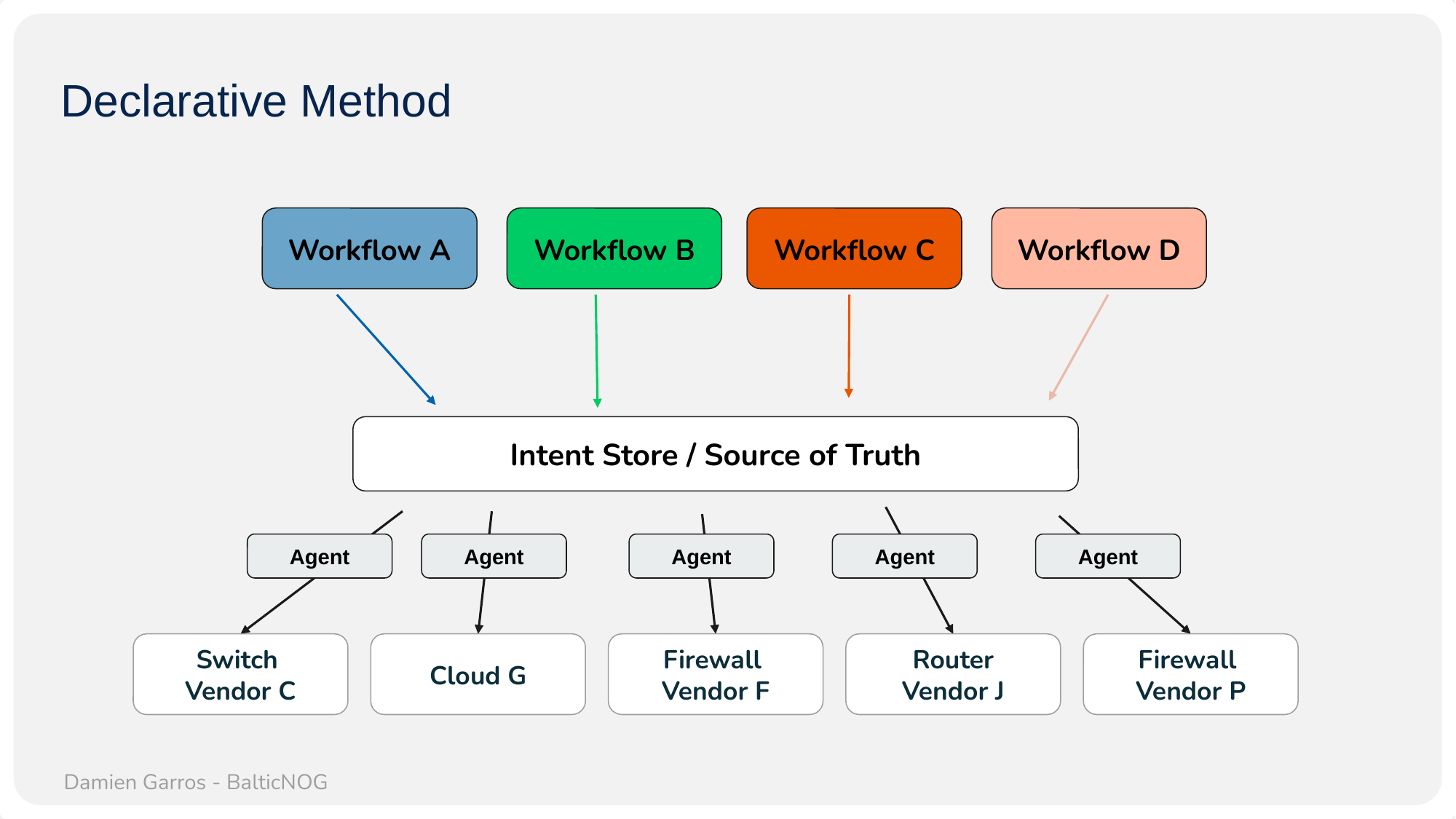

# Declarative Method
Workflow A
Workflow B
Workflow C
Workflow D
Intent Store / Source of Truth
Agent
Agent
Agent
Agent
Agent
Switch
Vendor C
Cloud G
Firewall
Vendor F
Router
Vendor J
Firewall
Vendor P